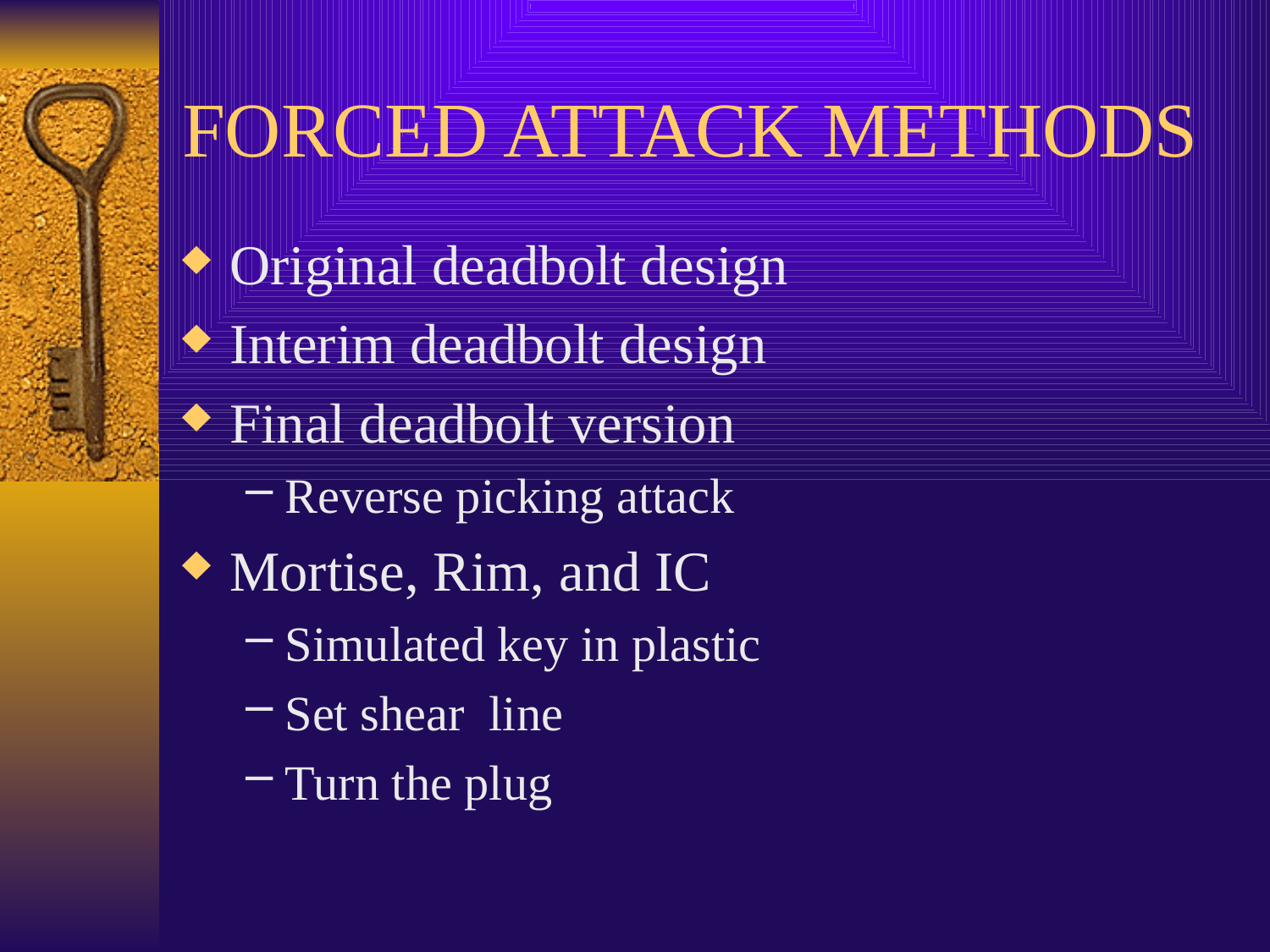

# FORCED ATTACK METHODS
Original deadbolt design
Interim deadbolt design
Final deadbolt version
Reverse picking attack
Mortise, Rim, and IC
Simulated key in plastic
Set shear  line
Turn the plug